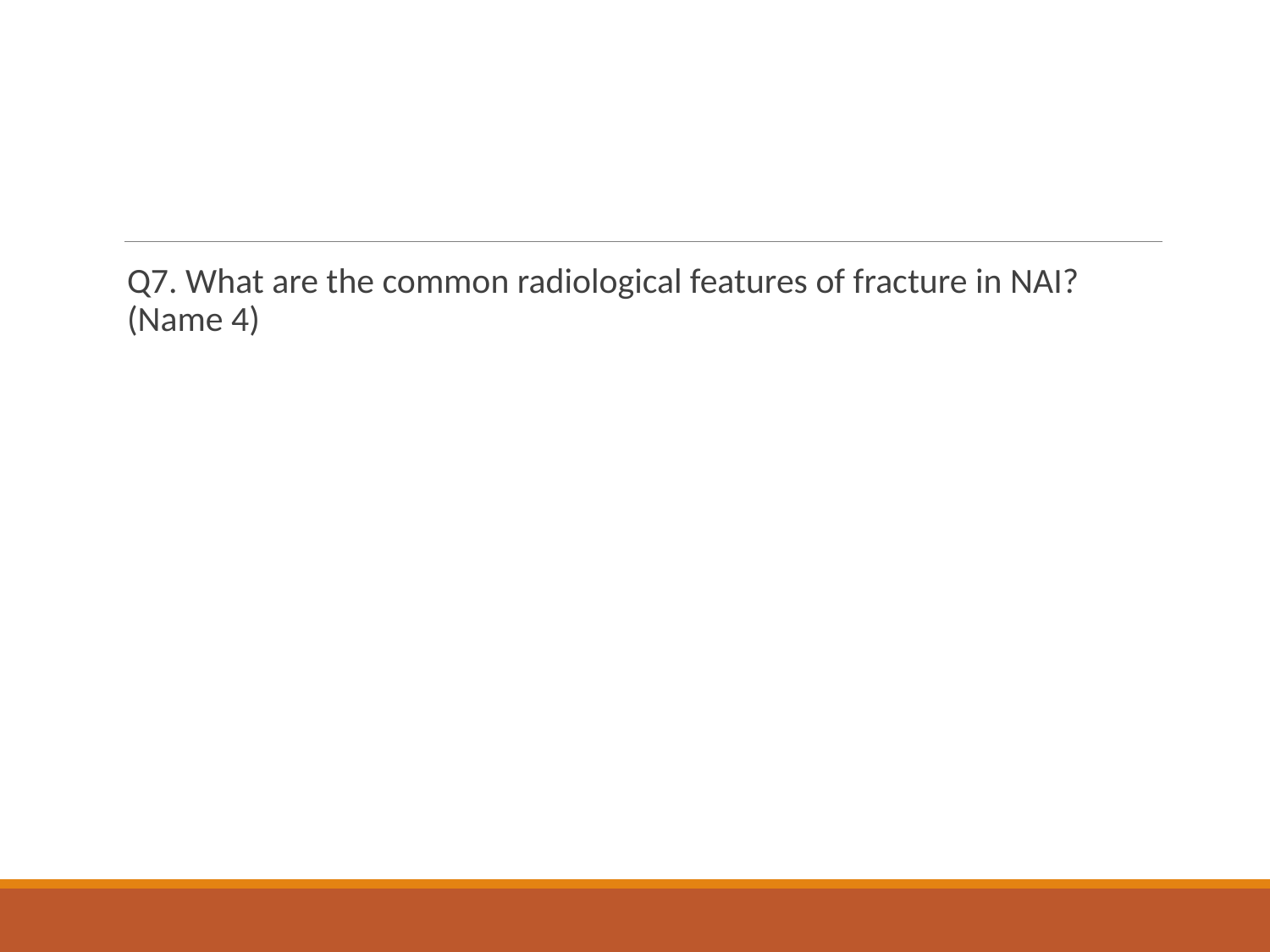

#
Q7. What are the common radiological features of fracture in NAI? (Name 4)